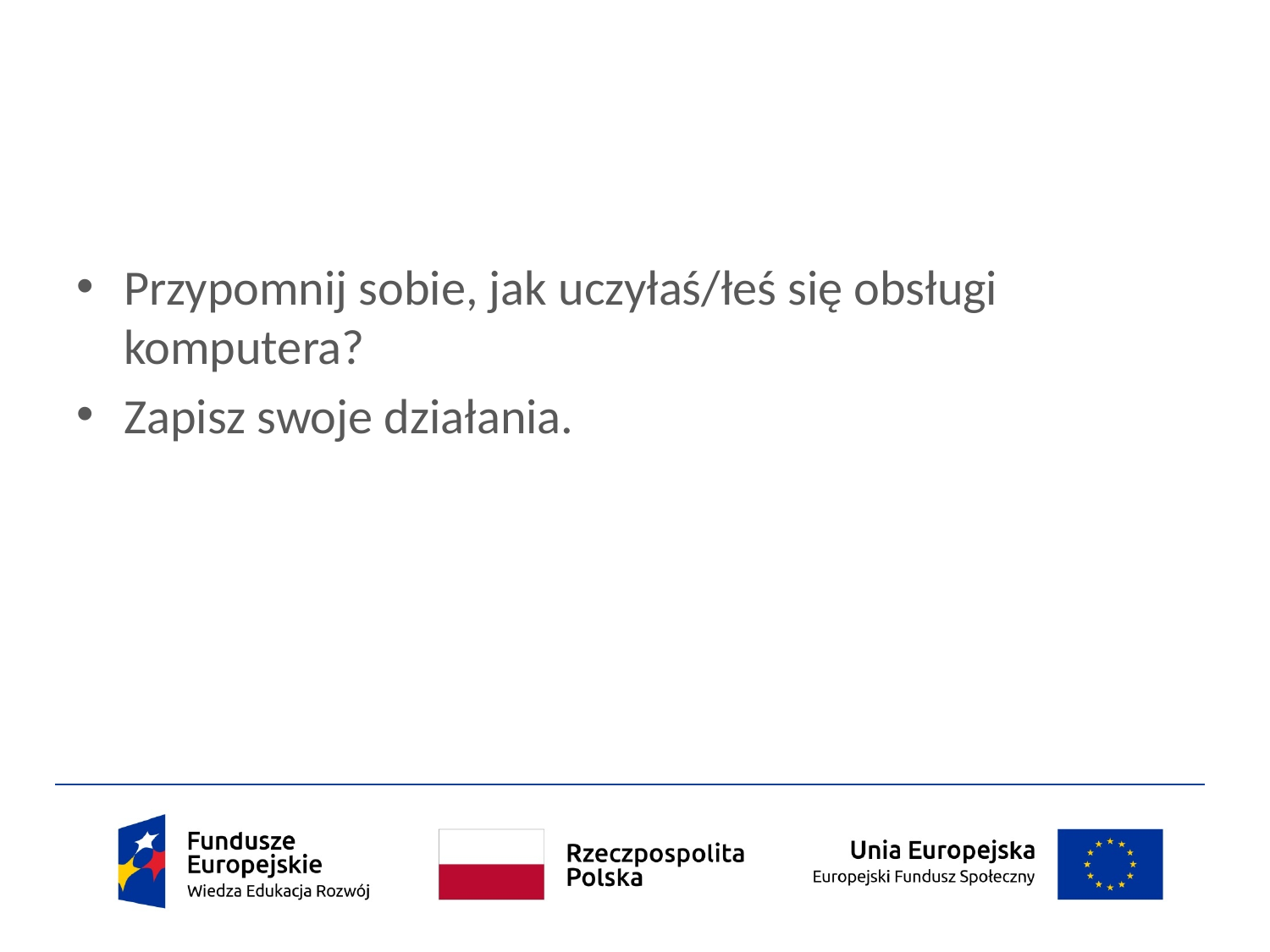

Przypomnij sobie, jak uczyłaś/łeś się obsługi komputera?
Zapisz swoje działania.